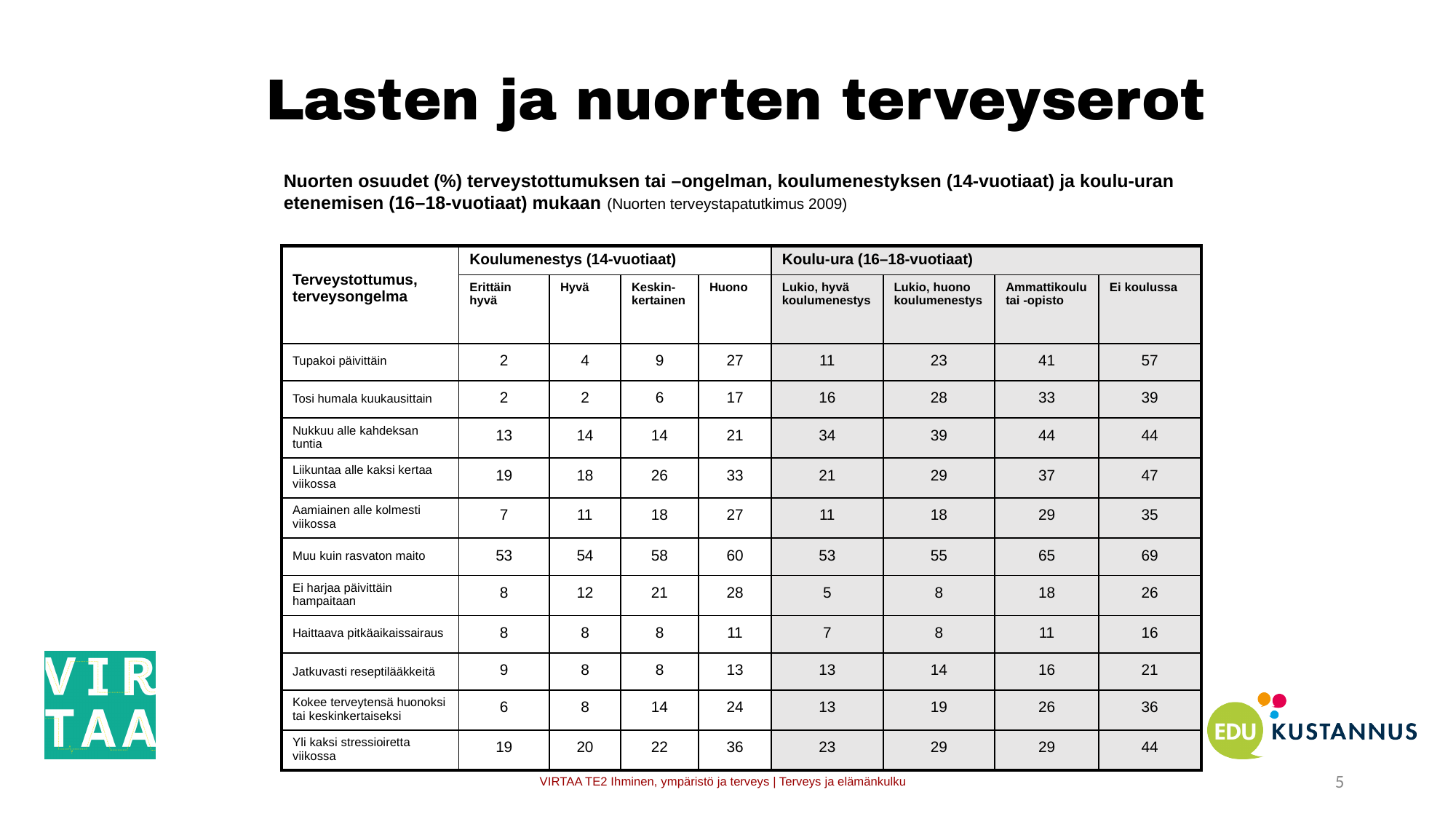

# Lasten ja nuorten terveyserot
Nuorten osuudet (%) terveystottumuksen tai –ongelman, koulumenestyksen (14-vuotiaat) ja koulu-uran etenemisen (16–18-vuotiaat) mukaan (Nuorten terveystapatutkimus 2009)
| Terveystottumus, terveysongelma | Koulumenestys (14-vuotiaat) |  |  |  | Koulu-ura (16–18-vuotiaat) |  |  |  |
| --- | --- | --- | --- | --- | --- | --- | --- | --- |
|  | Erittäin hyvä | Hyvä | Keskin-kertainen | Huono | Lukio, hyvä koulumenestys | Lukio, huono koulumenestys | Ammattikoulu tai -opisto | Ei koulussa |
| Tupakoi päivittäin | 2 | 4 | 9 | 27 | 11 | 23 | 41 | 57 |
| Tosi humala kuukausittain | 2 | 2 | 6 | 17 | 16 | 28 | 33 | 39 |
| Nukkuu alle kahdeksan tuntia | 13 | 14 | 14 | 21 | 34 | 39 | 44 | 44 |
| Liikuntaa alle kaksi kertaa viikossa | 19 | 18 | 26 | 33 | 21 | 29 | 37 | 47 |
| Aamiainen alle kolmesti viikossa | 7 | 11 | 18 | 27 | 11 | 18 | 29 | 35 |
| Muu kuin rasvaton maito | 53 | 54 | 58 | 60 | 53 | 55 | 65 | 69 |
| Ei harjaa päivittäin hampaitaan | 8 | 12 | 21 | 28 | 5 | 8 | 18 | 26 |
| Haittaava pitkäaikaissairaus | 8 | 8 | 8 | 11 | 7 | 8 | 11 | 16 |
| Jatkuvasti reseptilääkkeitä | 9 | 8 | 8 | 13 | 13 | 14 | 16 | 21 |
| Kokee terveytensä huonoksi tai keskinkertaiseksi | 6 | 8 | 14 | 24 | 13 | 19 | 26 | 36 |
| Yli kaksi stressioiretta viikossa | 19 | 20 | 22 | 36 | 23 | 29 | 29 | 44 |
5
VIRTAA TE2 Ihminen, ympäristö ja terveys | Terveys ja elämänkulku